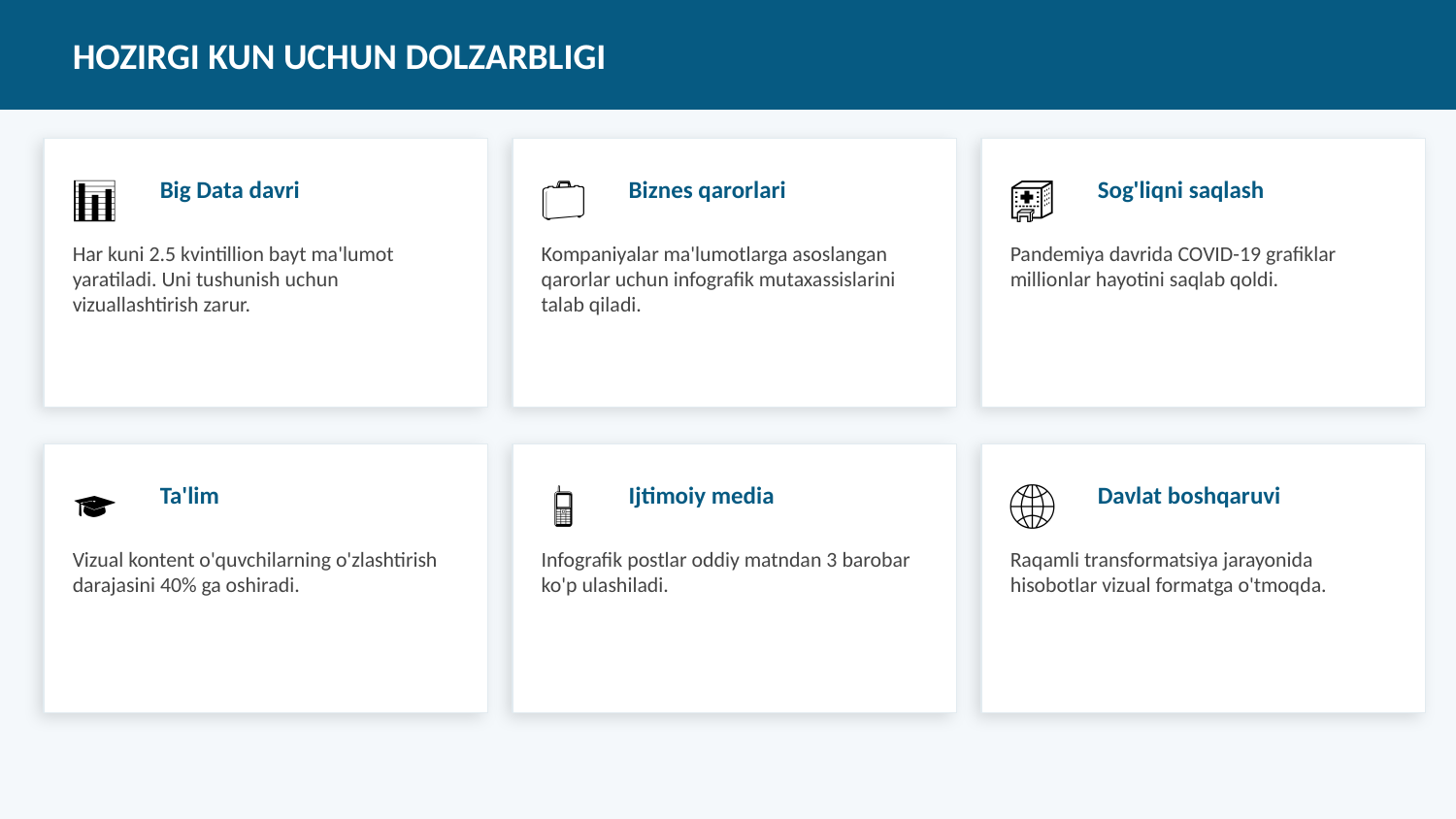

HOZIRGI KUN UCHUN DOLZARBLIGI

📊
Big Data davri
💼
Biznes qarorlari
🏥
Sog'liqni saqlash
Har kuni 2.5 kvintillion bayt ma'lumot yaratiladi. Uni tushunish uchun vizuallashtirish zarur.
Kompaniyalar ma'lumotlarga asoslangan qarorlar uchun infografik mutaxassislarini talab qiladi.
Pandemiya davrida COVID-19 grafiklar millionlar hayotini saqlab qoldi.

🎓
Ta'lim
📱
Ijtimoiy media
🌐
Davlat boshqaruvi
Vizual kontent o'quvchilarning o'zlashtirish darajasini 40% ga oshiradi.
Infografik postlar oddiy matndan 3 barobar ko'p ulashiladi.
Raqamli transformatsiya jarayonida hisobotlar vizual formatga o'tmoqda.